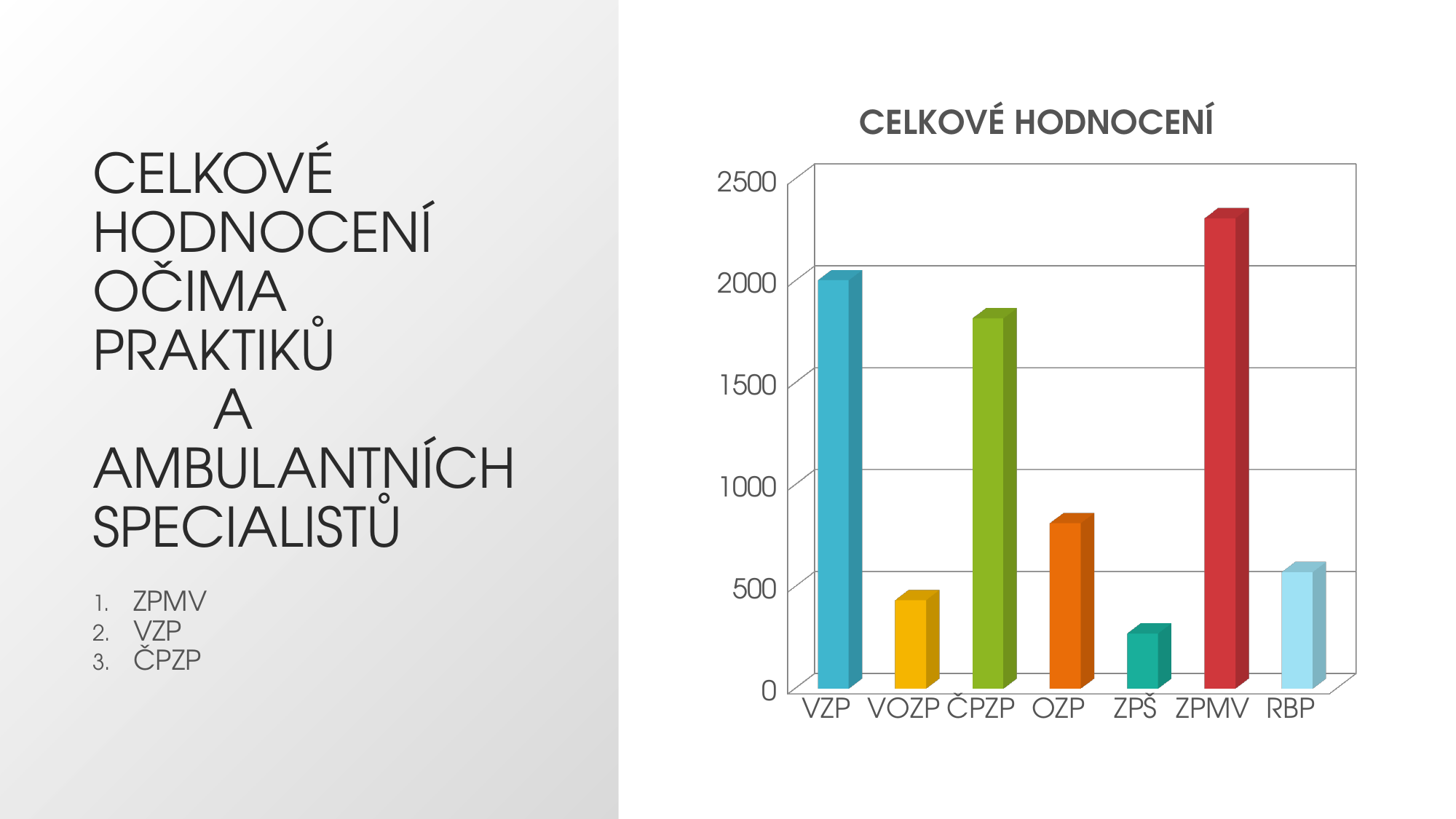

# CELKOVÉ HODNOCENÍ OČIMA PRAKTIKů                      a ambulantních specialistů

[unsupported chart]

ZPMV
VZP
ČPZP